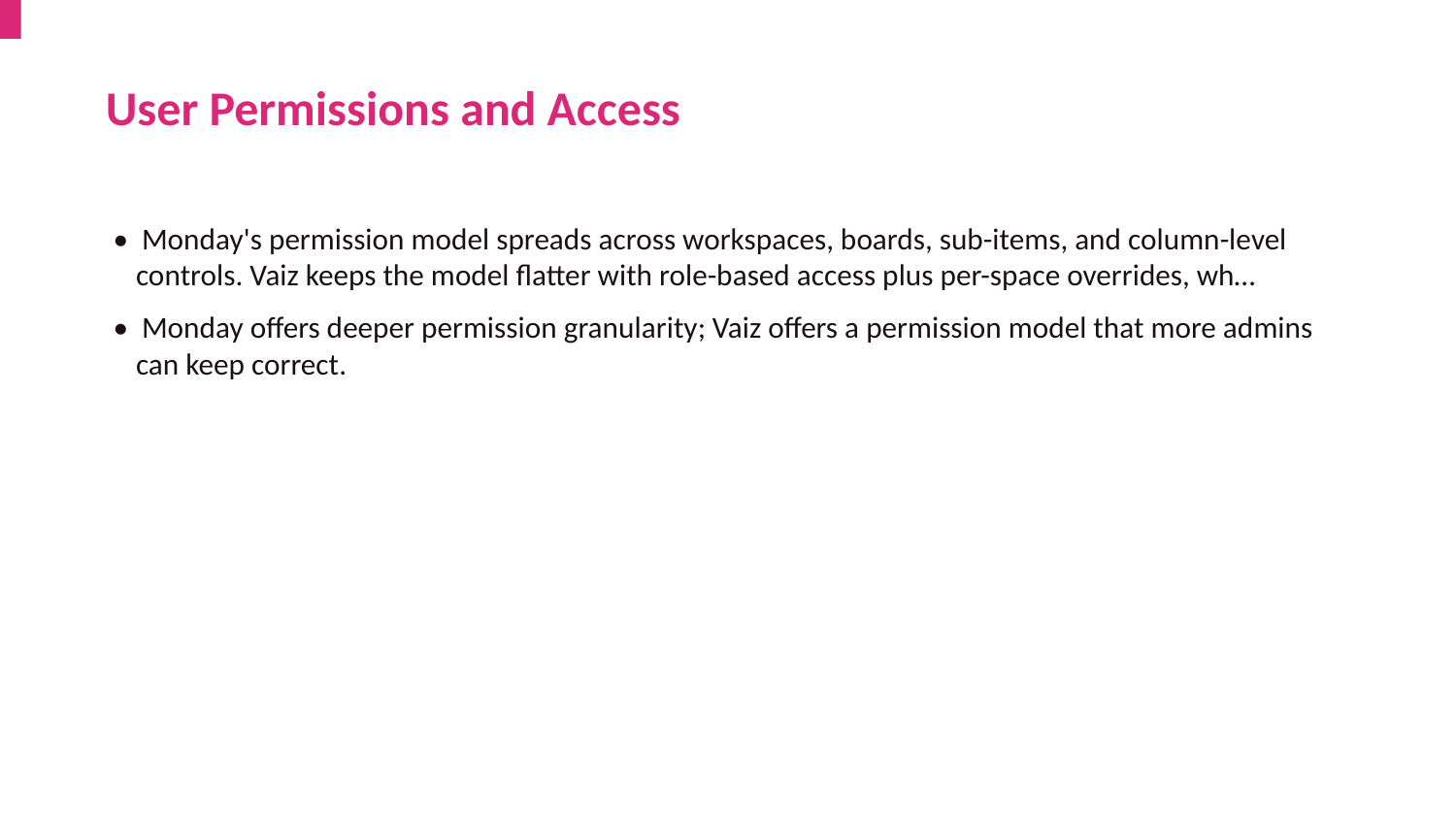

User Permissions and Access
•  Monday's permission model spreads across workspaces, boards, sub-items, and column-level controls. Vaiz keeps the model flatter with role-based access plus per-space overrides, wh…
•  Monday offers deeper permission granularity; Vaiz offers a permission model that more admins can keep correct.